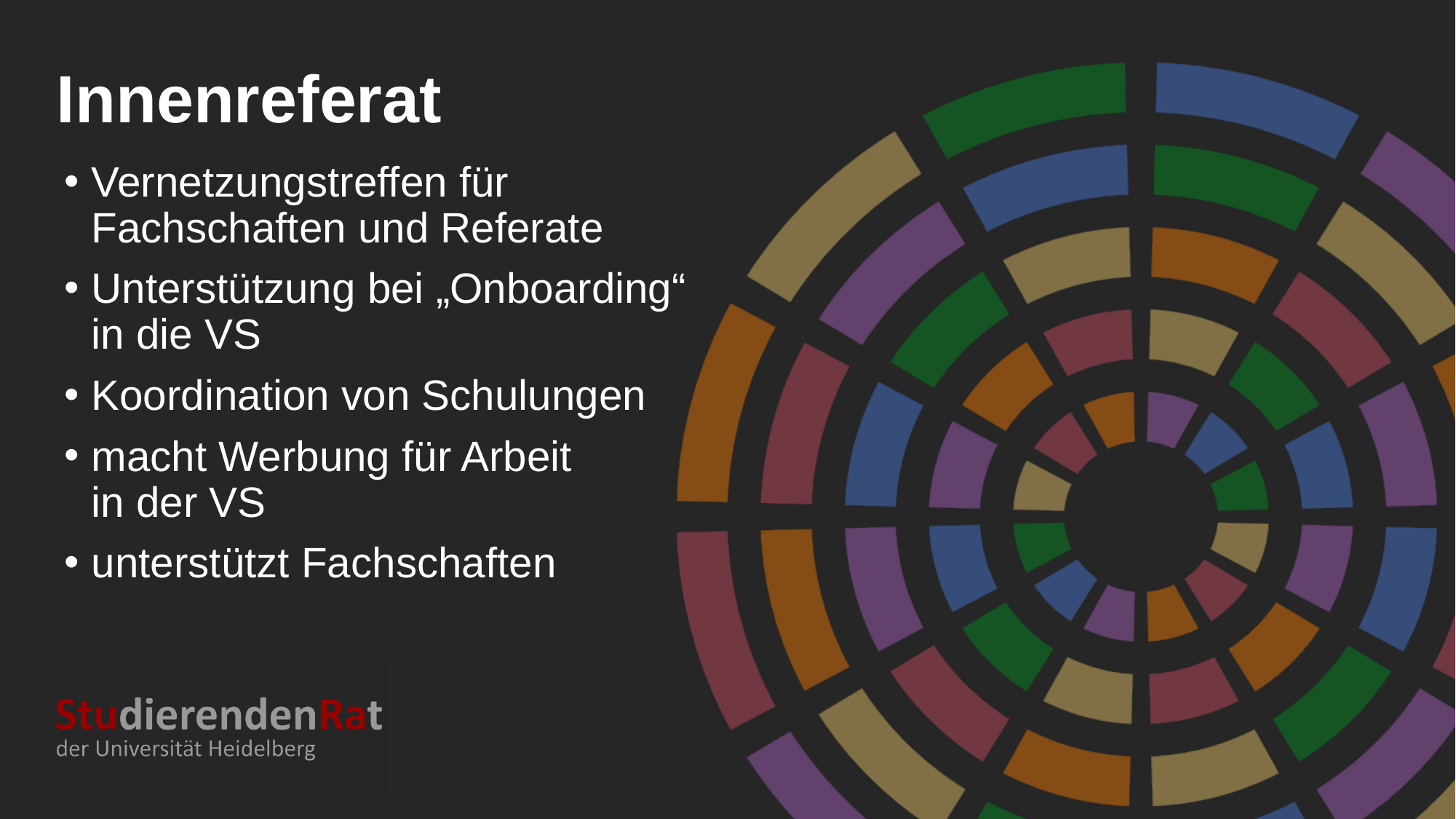

# Innenreferat
Vernetzungstreffen für
Fachschaften und Referate
Unterstützung bei „Onboarding“
in die VS
Koordination von Schulungen
macht Werbung für Arbeit 
in der VS
unterstützt Fachschaften